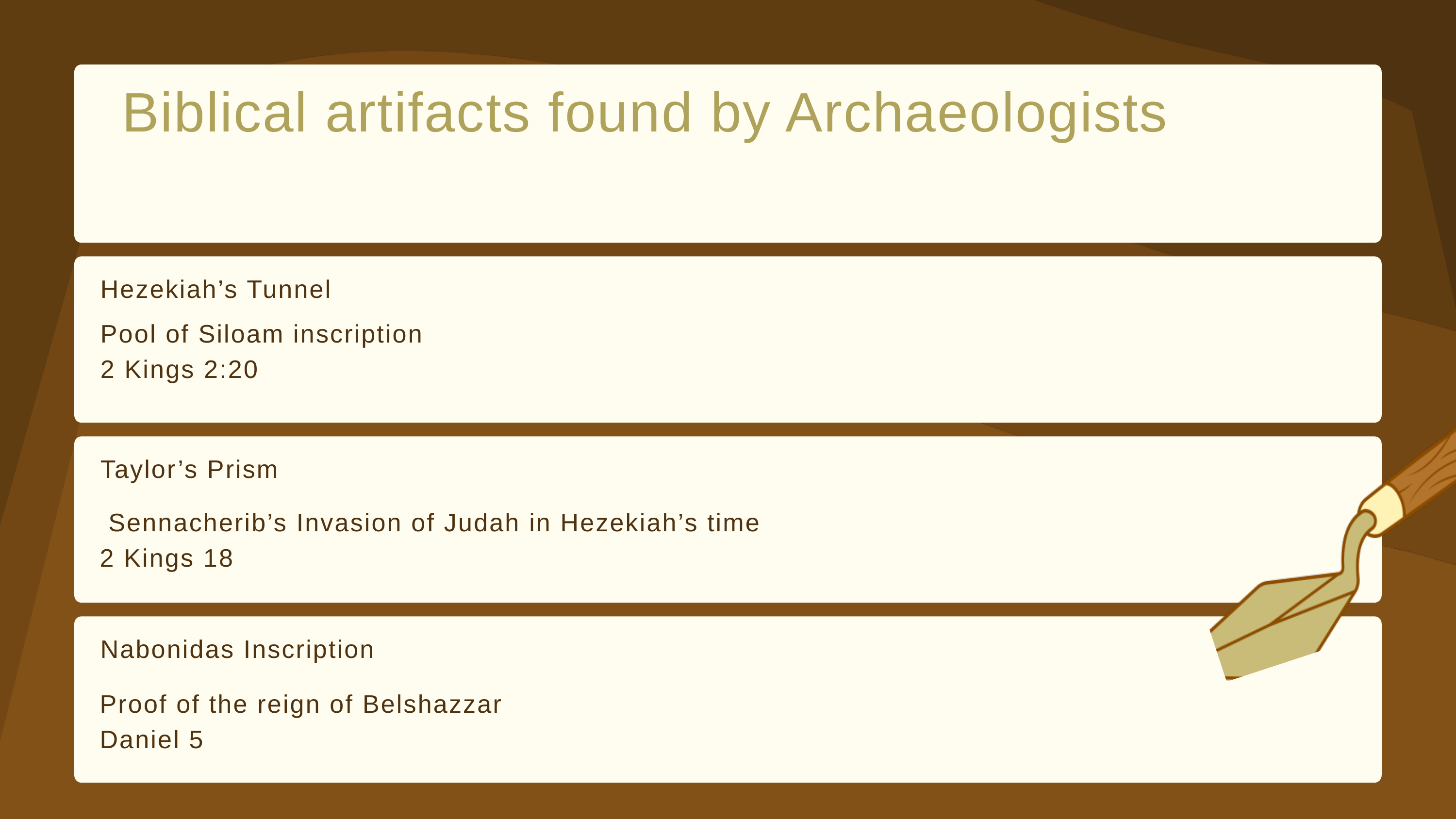

Biblical artifacts found by Archaeologists

Hezekiah’s Tunnel

Pool of Siloam inscription
2 Kings 2:20

Taylor’s Prism

 Sennacherib’s Invasion of Judah in Hezekiah’s time
2 Kings 18

Nabonidas Inscription

Proof of the reign of Belshazzar
Daniel 5